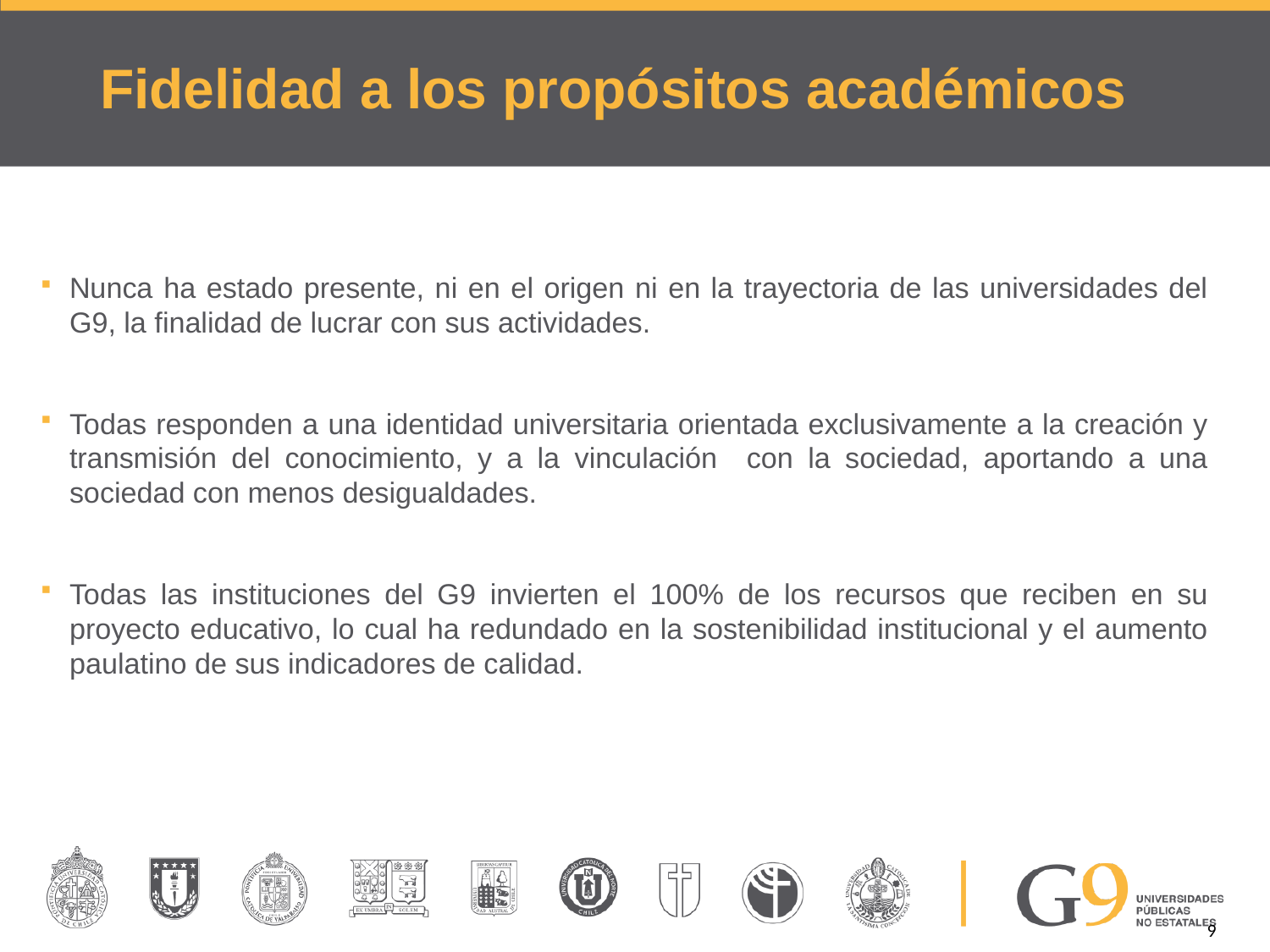

# Fidelidad a los propósitos académicos

Nunca ha estado presente, ni en el origen ni en la trayectoria de las universidades del G9, la finalidad de lucrar con sus actividades.

Todas responden a una identidad universitaria orientada exclusivamente a la creación y transmisión del conocimiento, y a la vinculación  con la sociedad, aportando a una sociedad con menos desigualdades.

Todas las instituciones del G9 invierten el 100% de los recursos que reciben en su proyecto educativo, lo cual ha redundado en la sostenibilidad institucional y el aumento paulatino de sus indicadores de calidad.